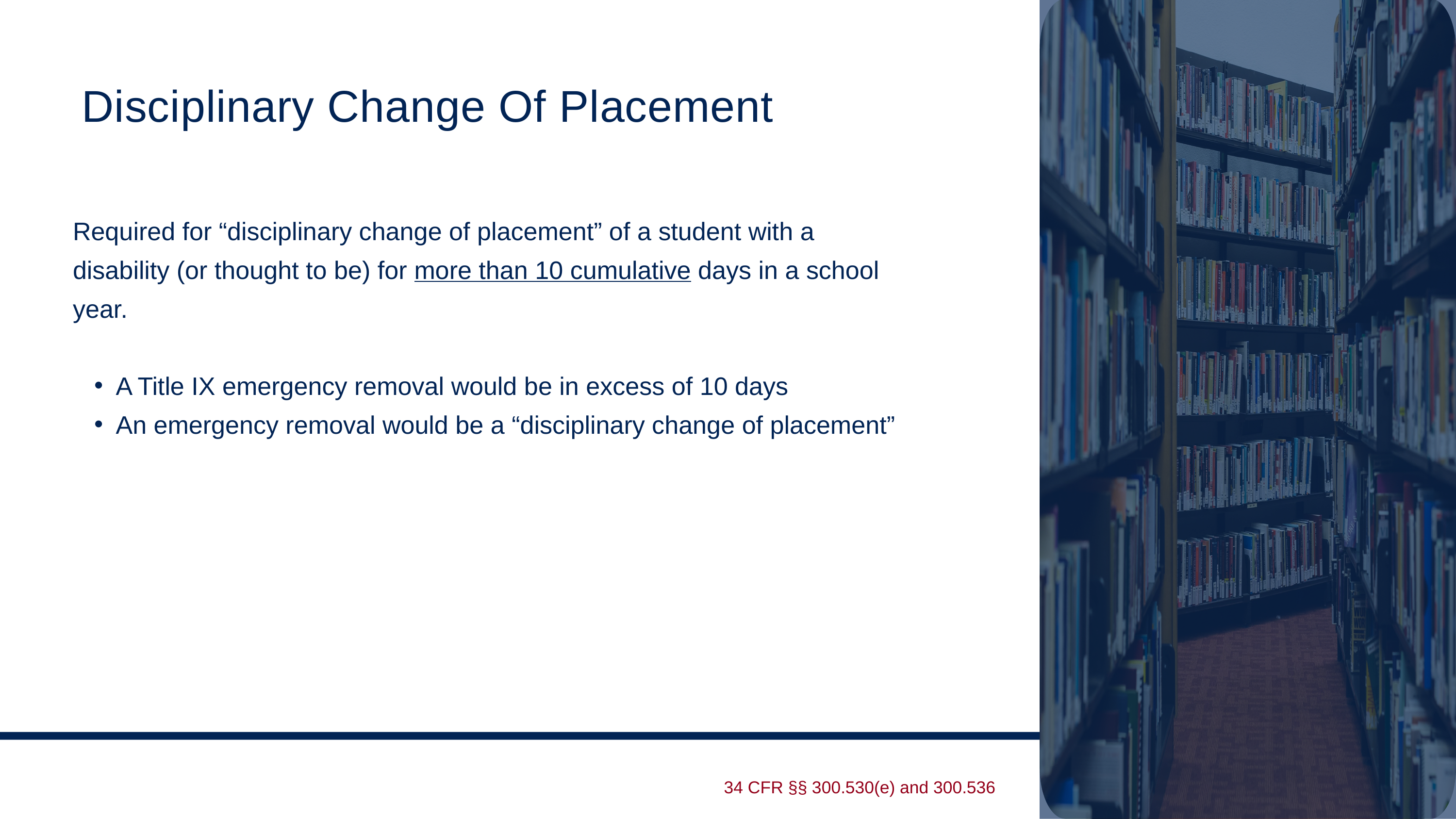

Disciplinary Change Of Placement
Required for “disciplinary change of placement” of a student with a disability (or thought to be) for more than 10 cumulative days in a school year.

A Title IX emergency removal would be in excess of 10 days
An emergency removal would be a “disciplinary change of placement”

Appel, Yost & Zee LLP
34 CFR §§ 300.530(e) and 300.536